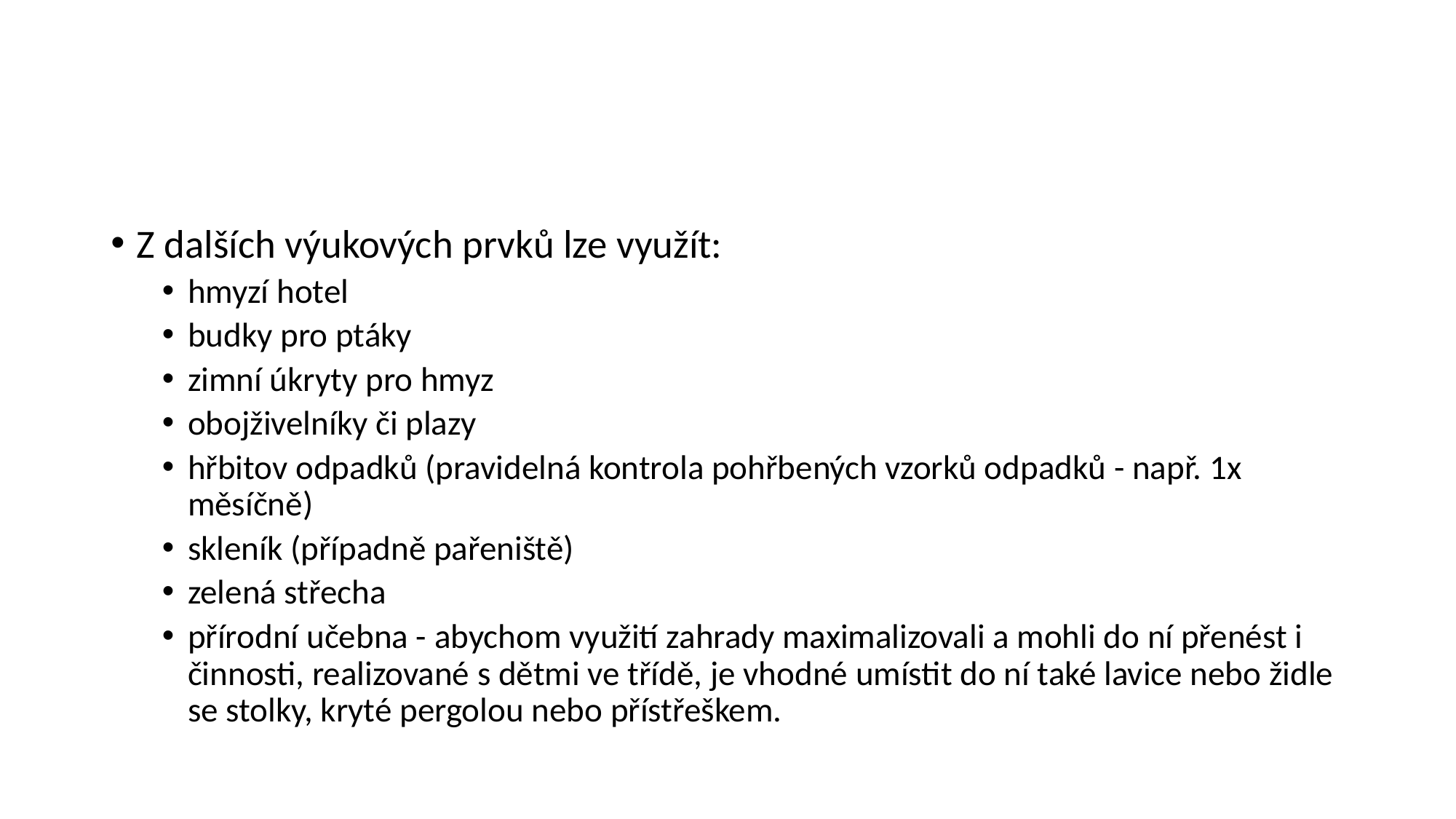

#
Z dalších výukových prvků lze využít:
hmyzí hotel
budky pro ptáky
zimní úkryty pro hmyz
obojživelníky či plazy
hřbitov odpadků (pravidelná kontrola pohřbených vzorků odpadků - např. 1x měsíčně)
skleník (případně pařeniště)
zelená střecha
přírodní učebna - abychom využití zahrady maximalizovali a mohli do ní přenést i činnosti, realizované s dětmi ve třídě, je vhodné umístit do ní také lavice nebo židle se stolky, kryté pergolou nebo přístřeškem.